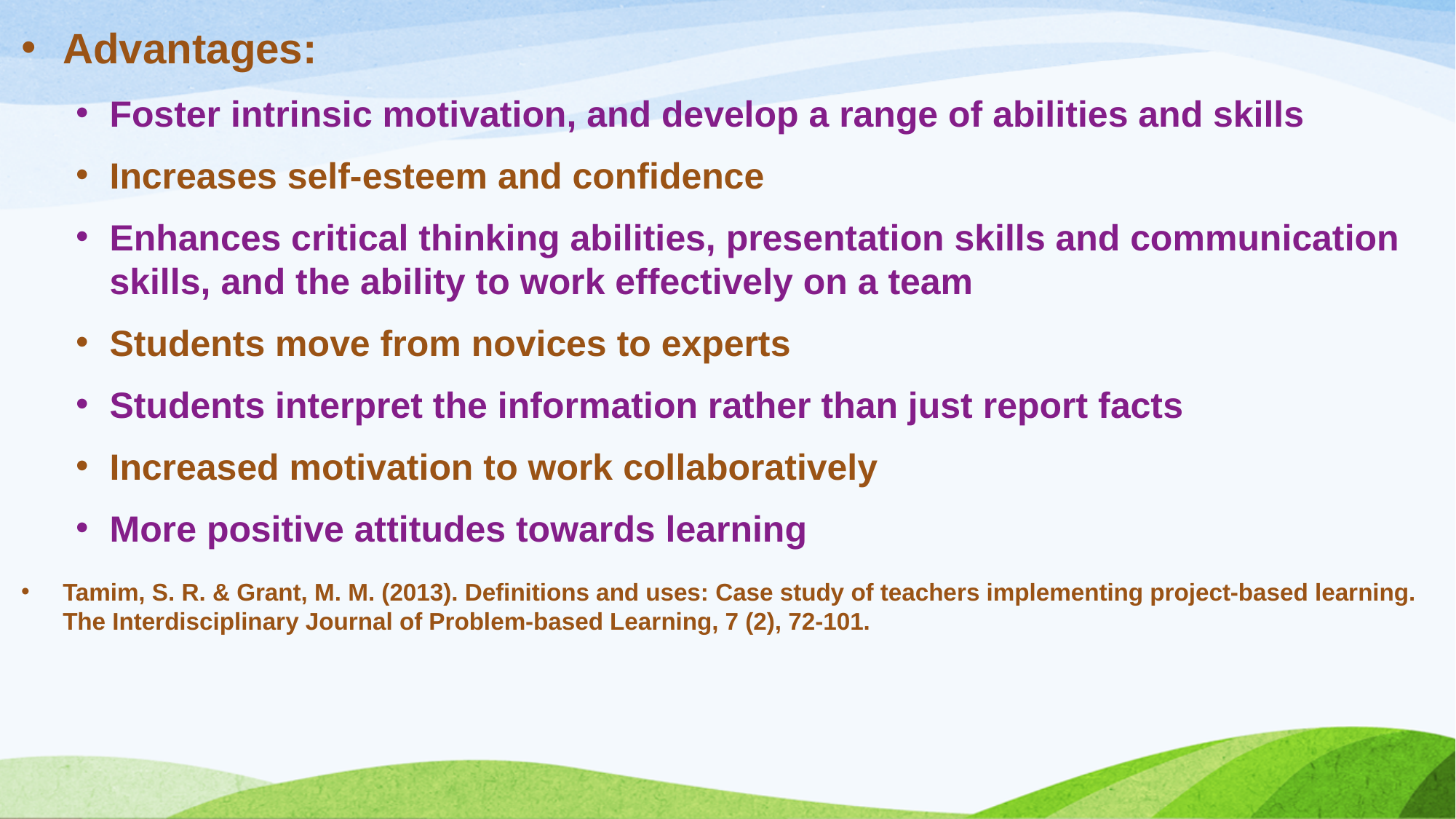

Advantages:
Foster intrinsic motivation, and develop a range of abilities and skills
Increases self-esteem and confidence
Enhances critical thinking abilities, presentation skills and communication skills, and the ability to work effectively on a team
Students move from novices to experts
Students interpret the information rather than just report facts
Increased motivation to work collaboratively
More positive attitudes towards learning
Tamim, S. R. & Grant, M. M. (2013). Definitions and uses: Case study of teachers implementing project-based learning. The Interdisciplinary Journal of Problem-based Learning, 7 (2), 72-101.